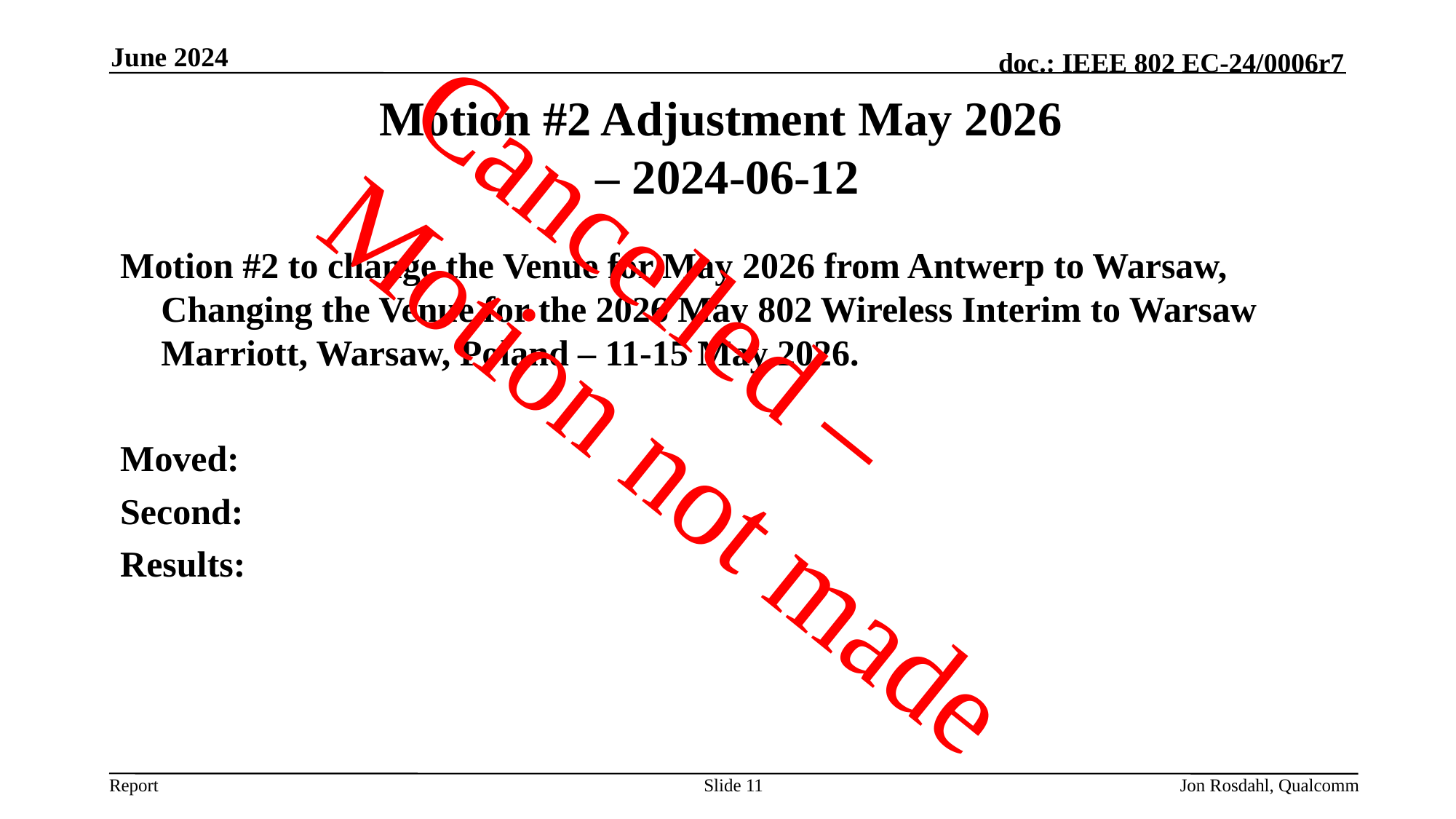

June 2024
# Motion #2 Adjustment May 2026 – 2024-06-12
Motion #2 to change the Venue for May 2026 from Antwerp to Warsaw, Changing the Venue for the 2026 May 802 Wireless Interim to Warsaw Marriott, Warsaw, Poland – 11-15 May 2026.

Moved:
Second:
Results:

Cancelled – Motion not made
Slide 11
Jon Rosdahl, Qualcomm